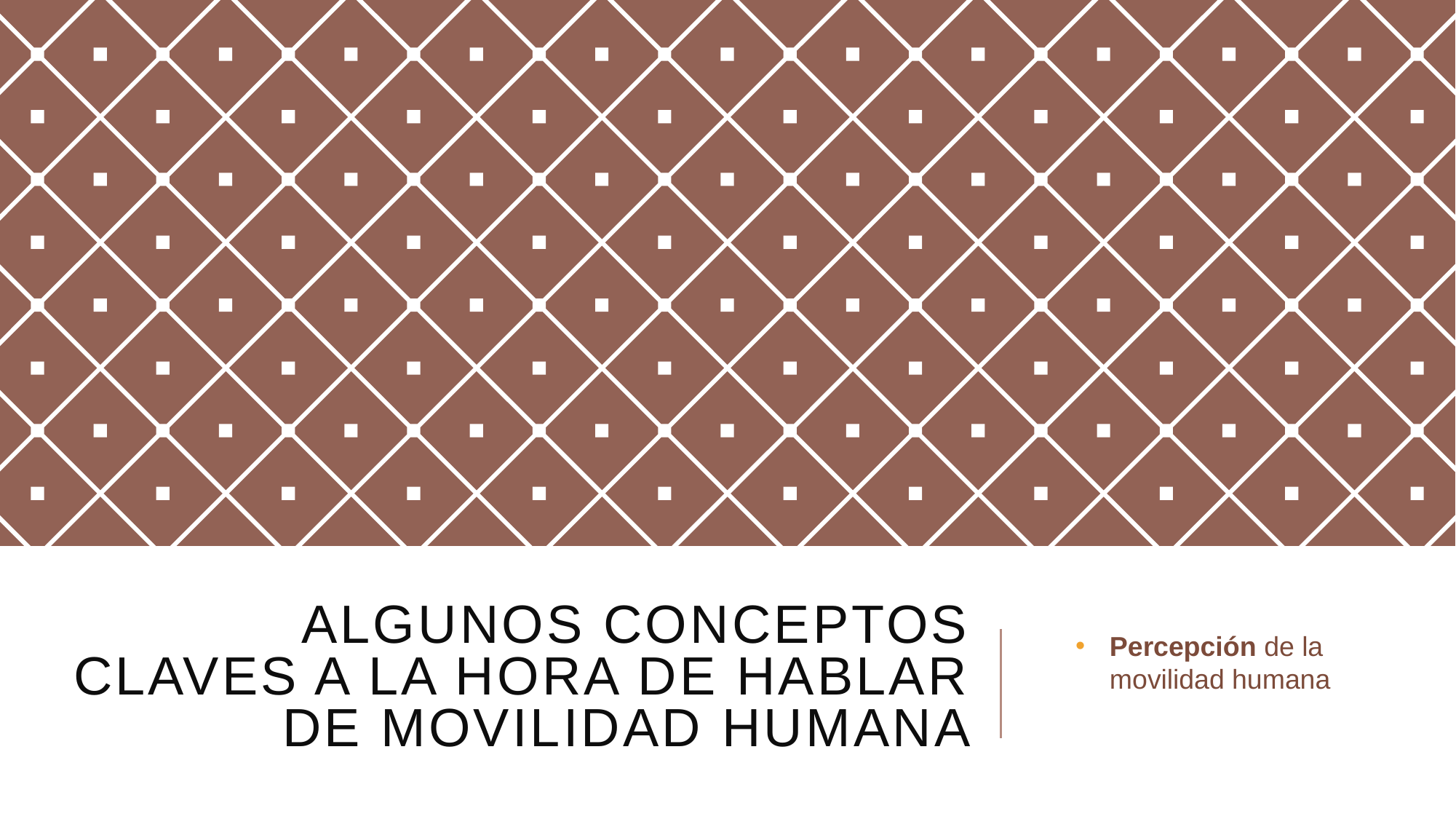

# ALGUNOS Conceptos CLAVES A LA HORA DE hablaR de MOVILIDAD HUMANA
Percepción de la movilidad humana